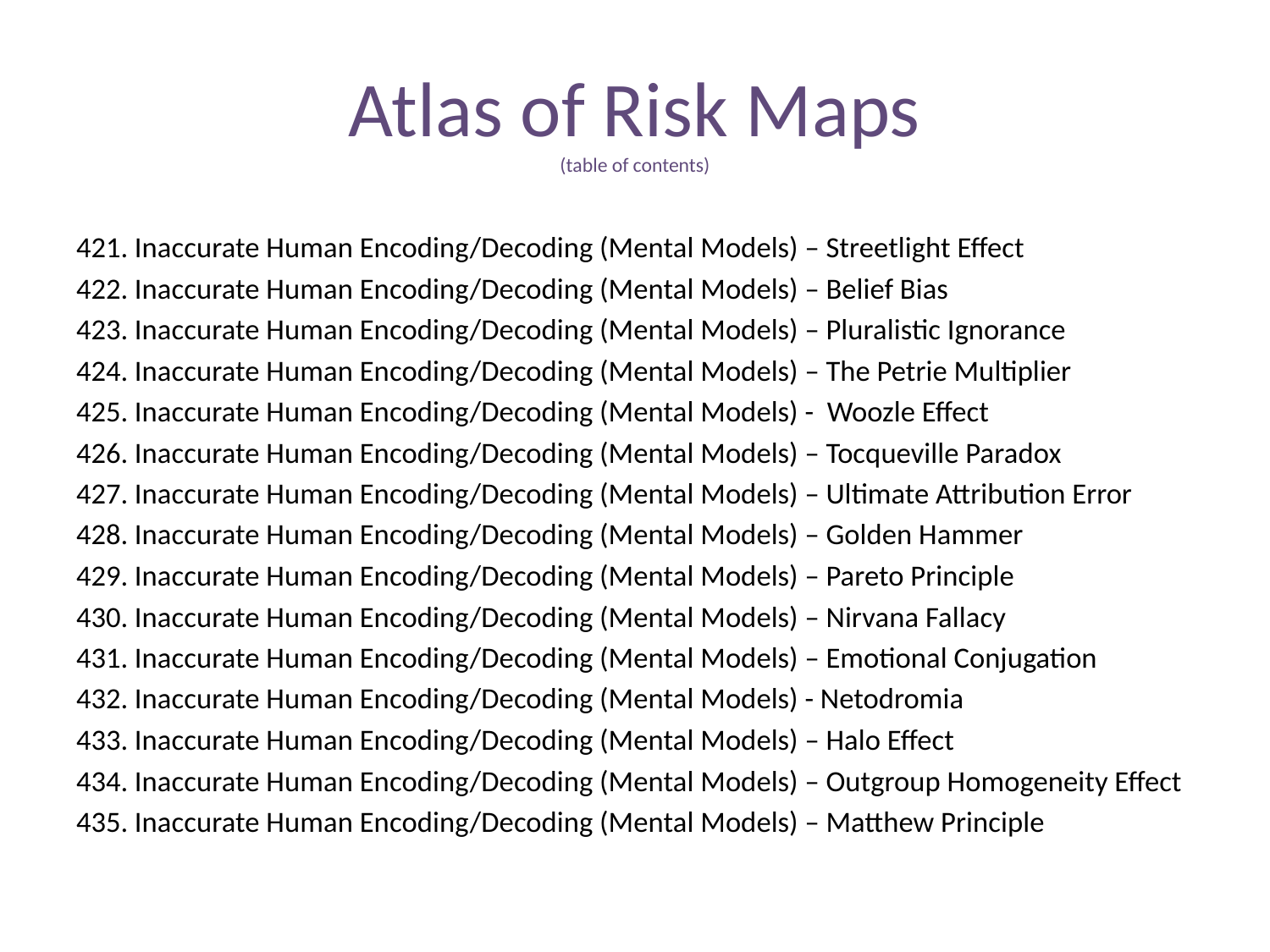

# Atlas of Risk Maps (table of contents)
421. Inaccurate Human Encoding/Decoding (Mental Models) – Streetlight Effect
422. Inaccurate Human Encoding/Decoding (Mental Models) – Belief Bias
423. Inaccurate Human Encoding/Decoding (Mental Models) – Pluralistic Ignorance
424. Inaccurate Human Encoding/Decoding (Mental Models) – The Petrie Multiplier
425. Inaccurate Human Encoding/Decoding (Mental Models) -  Woozle Effect
426. Inaccurate Human Encoding/Decoding (Mental Models) – Tocqueville Paradox
427. Inaccurate Human Encoding/Decoding (Mental Models) – Ultimate Attribution Error
428. Inaccurate Human Encoding/Decoding (Mental Models) – Golden Hammer
429. Inaccurate Human Encoding/Decoding (Mental Models) – Pareto Principle
430. Inaccurate Human Encoding/Decoding (Mental Models) – Nirvana Fallacy
431. Inaccurate Human Encoding/Decoding (Mental Models) – Emotional Conjugation
432. Inaccurate Human Encoding/Decoding (Mental Models) - Netodromia
433. Inaccurate Human Encoding/Decoding (Mental Models) – Halo Effect
434. Inaccurate Human Encoding/Decoding (Mental Models) – Outgroup Homogeneity Effect
435. Inaccurate Human Encoding/Decoding (Mental Models) – Matthew Principle